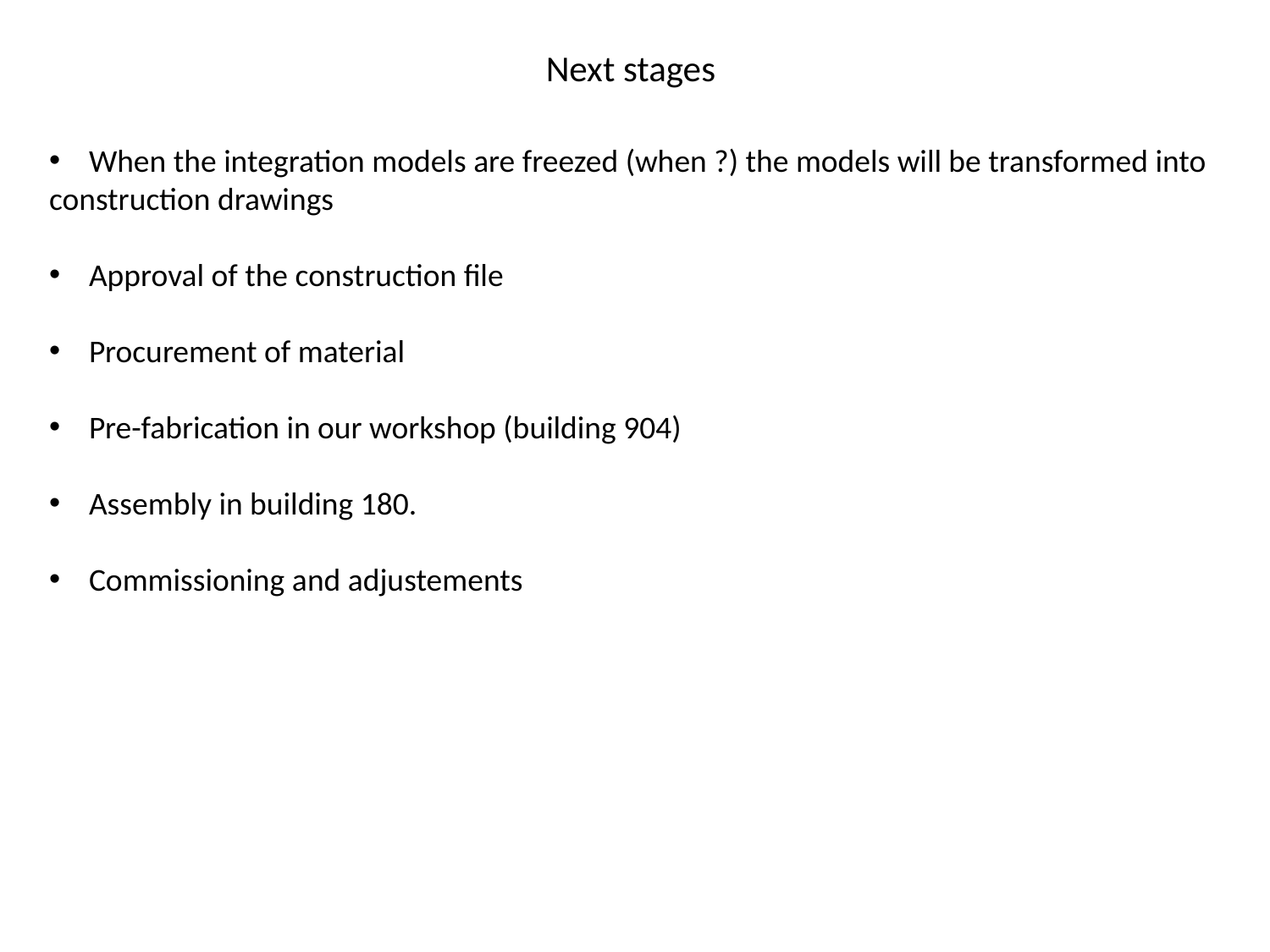

# Next stages
When the integration models are freezed (when ?) the models will be transformed into
construction drawings

Approval of the construction file

Procurement of material

Pre-fabrication in our workshop (building 904)

Assembly in building 180.

Commissioning and adjustements